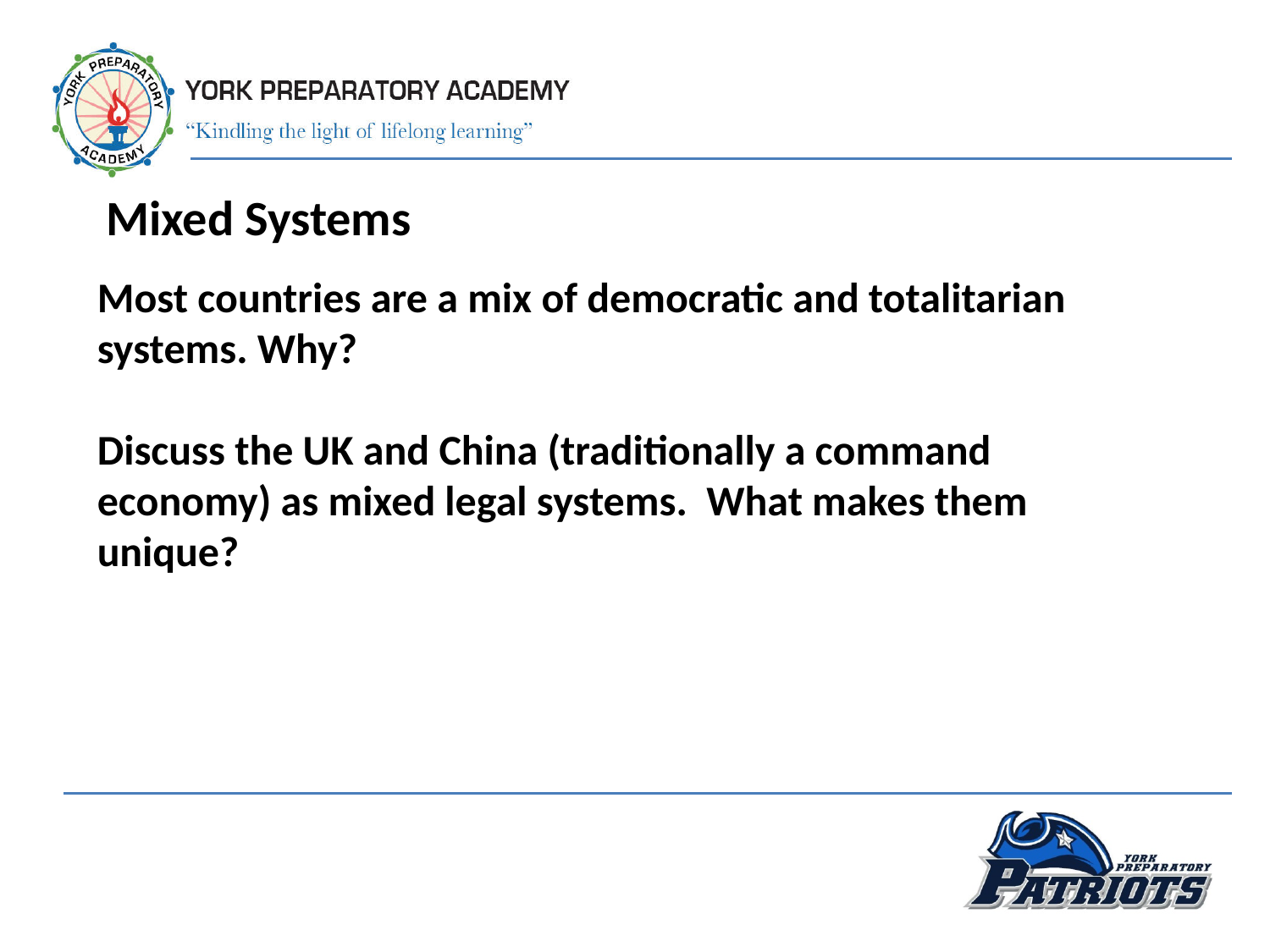

Mixed Systems
Most countries are a mix of democratic and totalitarian systems. Why?

Discuss the UK and China (traditionally a command economy) as mixed legal systems.  What makes them unique?